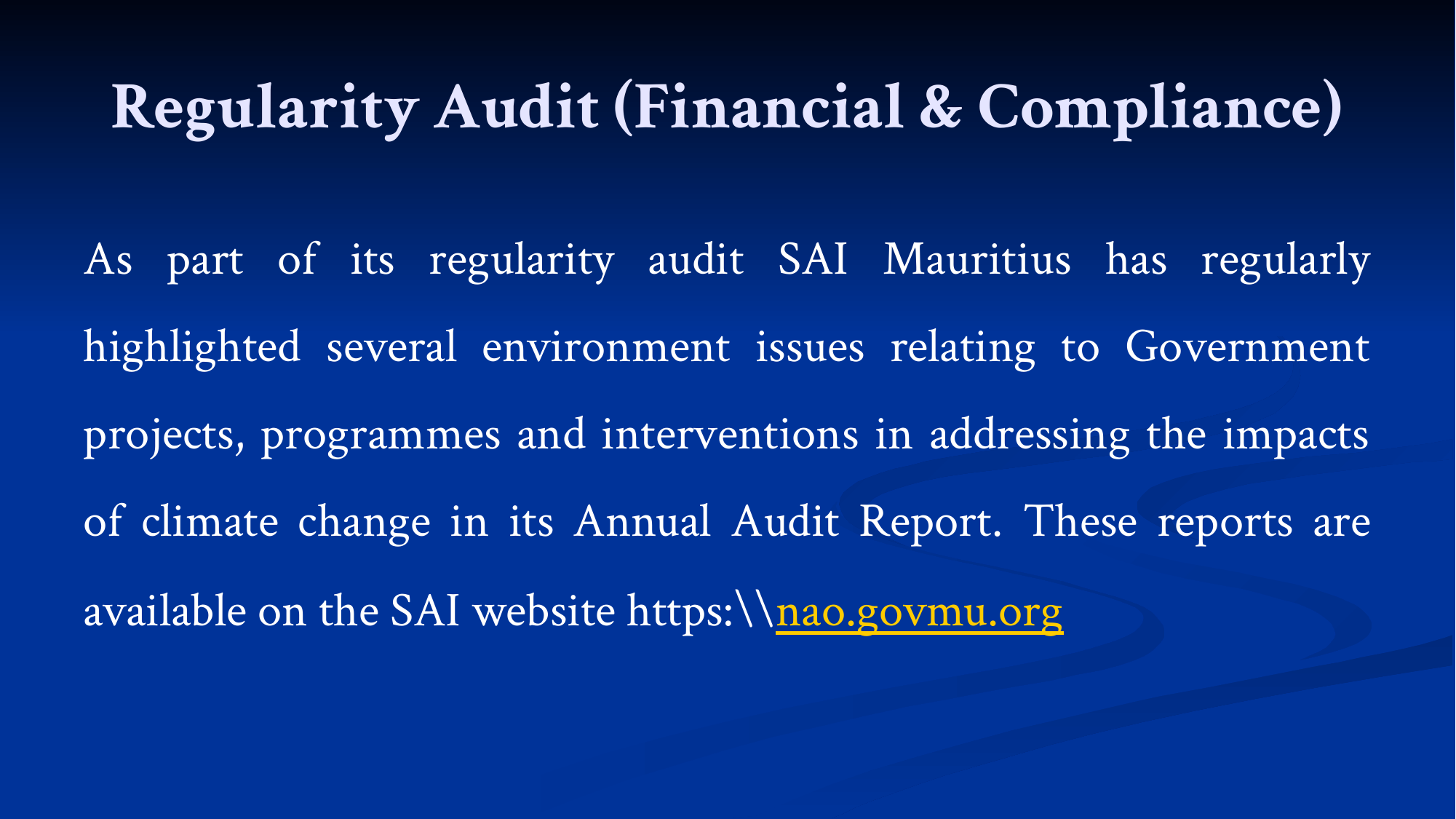

# Regularity Audit (Financial & Compliance)
As part of its regularity audit SAI Mauritius has regularly highlighted several environment issues relating to Government projects, programmes and interventions in addressing the impacts of climate change in its Annual Audit Report. These reports are available on the SAI website https:\\nao.govmu.org